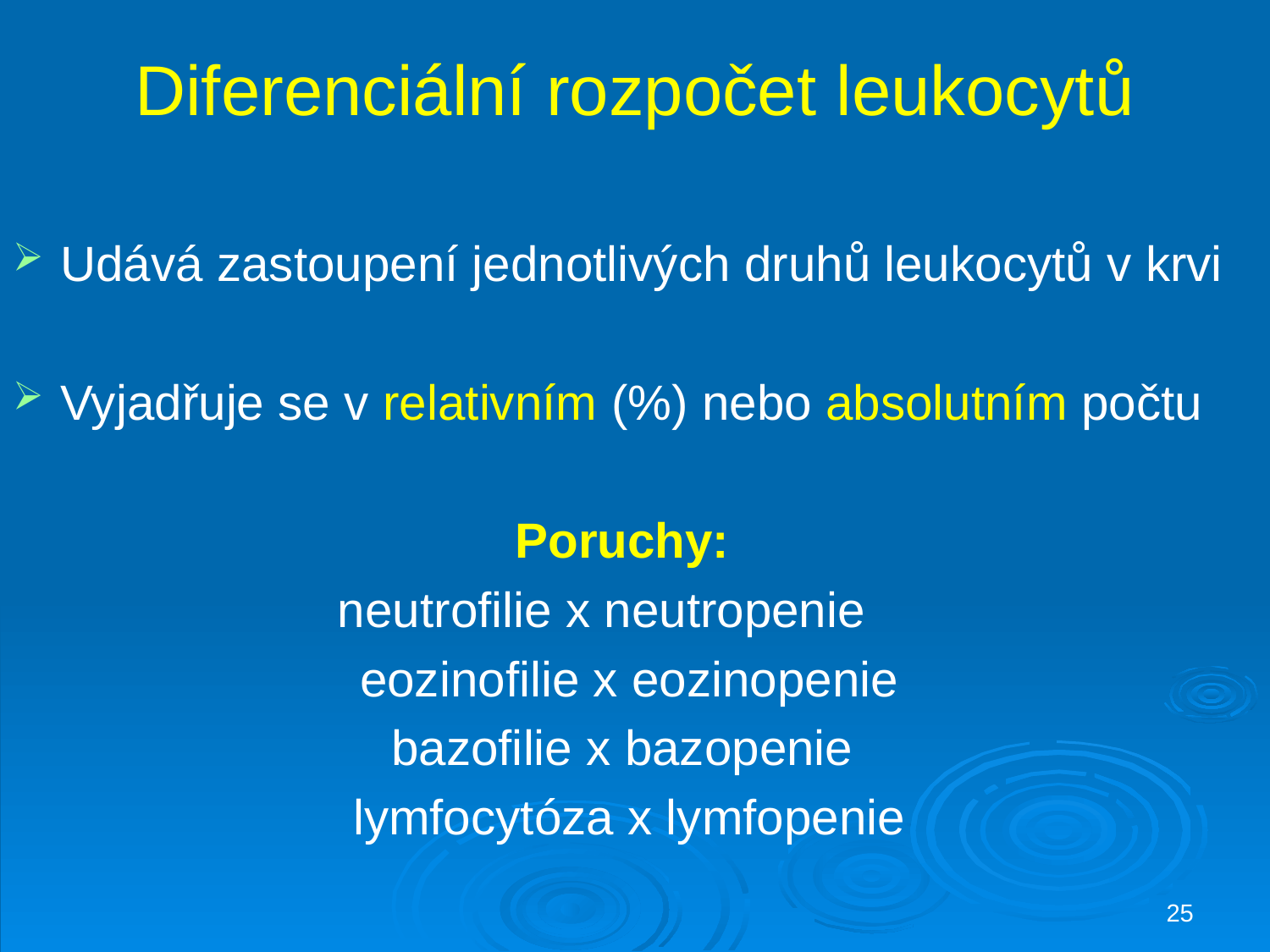

# Diferenciální rozpočet leukocytů
Udává zastoupení jednotlivých druhů leukocytů v krvi

Vyjadřuje se v relativním (%) nebo absolutním počtu

Poruchy:
neutrofilie x neutropenie
 eozinofilie x eozinopenie
bazofilie x bazopenie
 lymfocytóza x lymfopenie
25